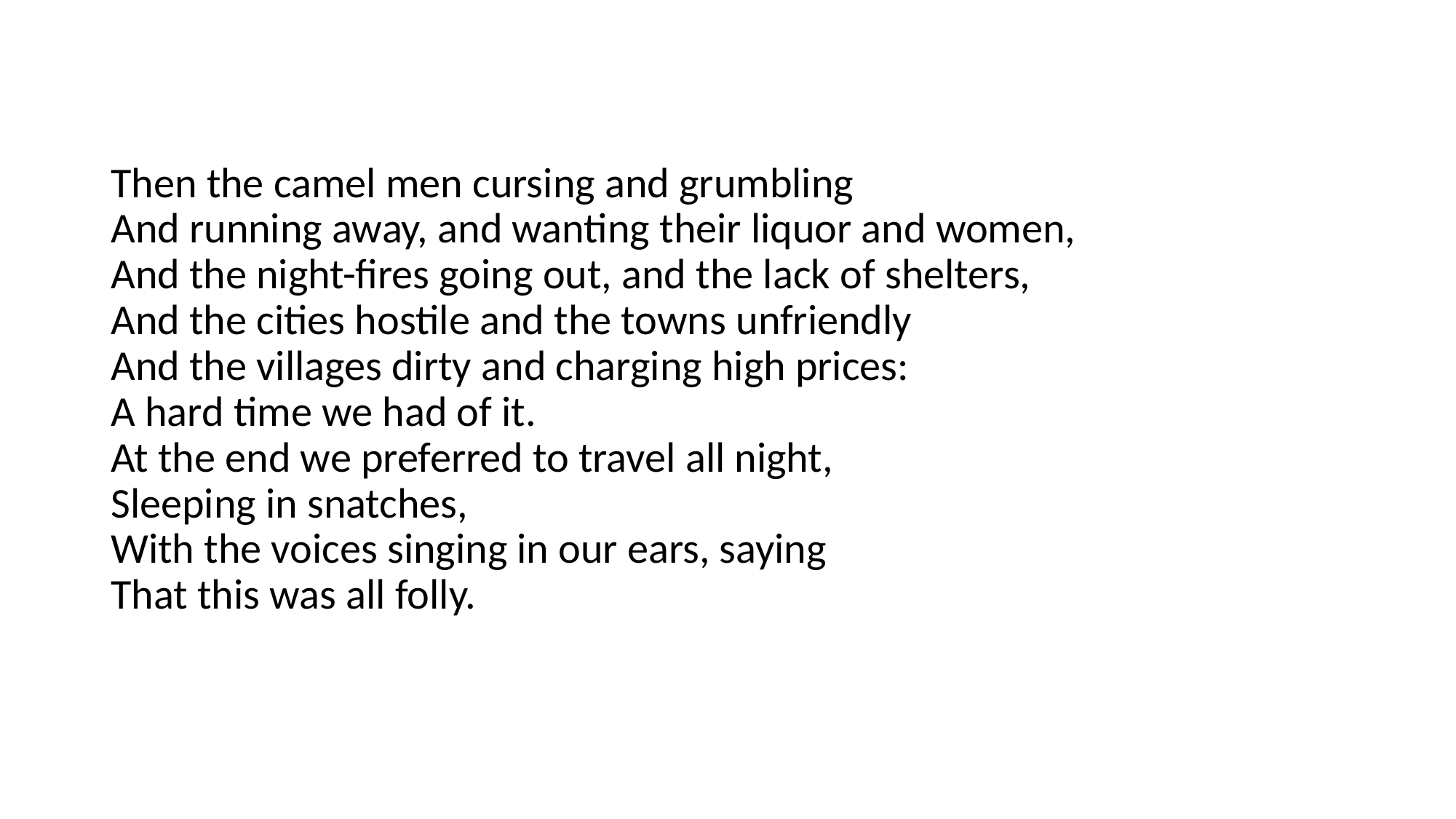

#

Then the camel men cursing and grumbling 
And running away, and wanting their liquor and women, 
And the night-fires going out, and the lack of shelters, 
And the cities hostile and the towns unfriendly 
And the villages dirty and charging high prices: 
A hard time we had of it. 
At the end we preferred to travel all night, 
Sleeping in snatches, 
With the voices singing in our ears, saying 
That this was all folly.